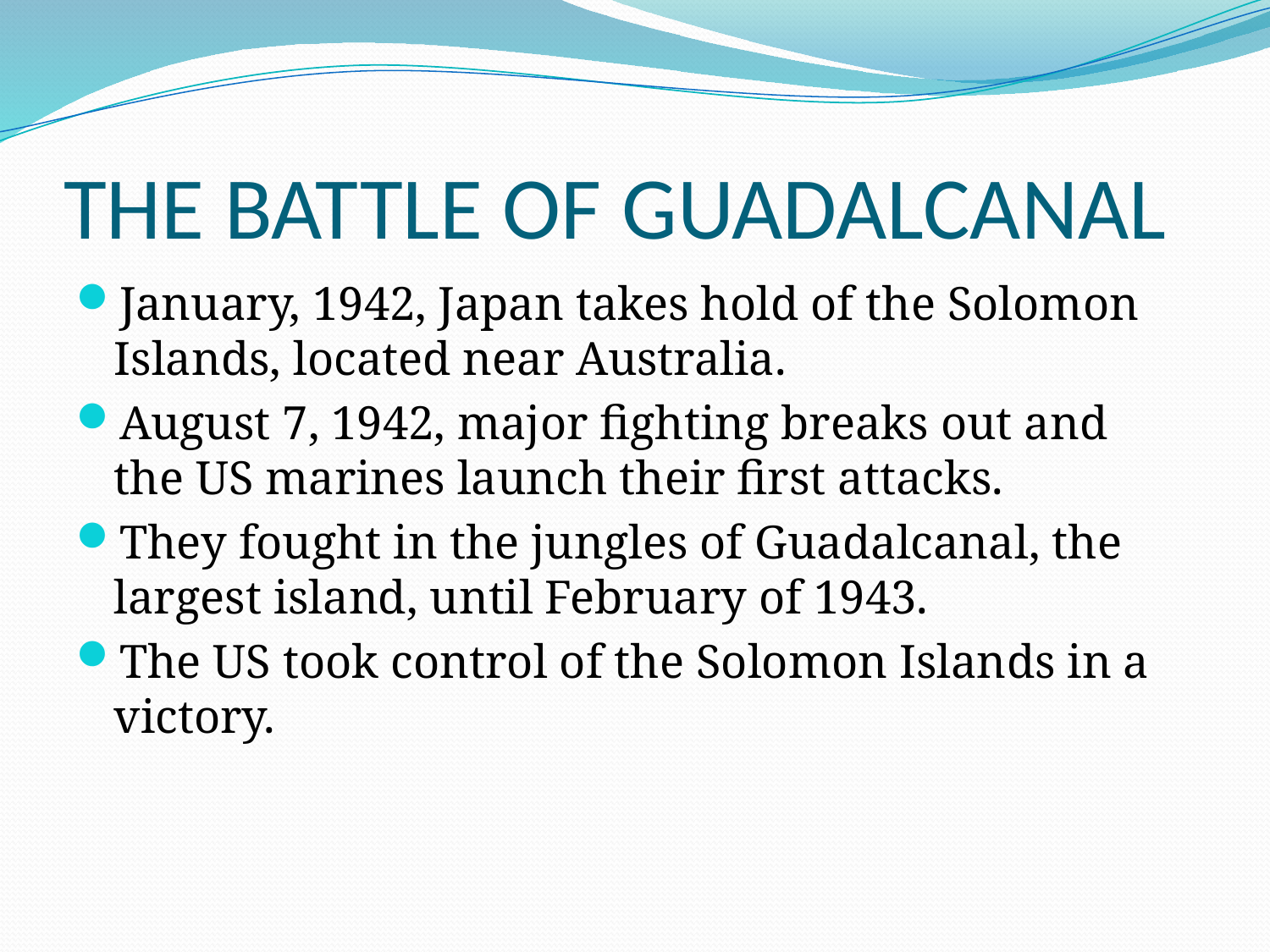

# THE BATTLE OF GUADALCANAL
January, 1942, Japan takes hold of the Solomon Islands, located near Australia.
August 7, 1942, major fighting breaks out and  the US marines launch their first attacks.
They fought in the jungles of Guadalcanal, the largest island, until February of 1943.
The US took control of the Solomon Islands in a victory.